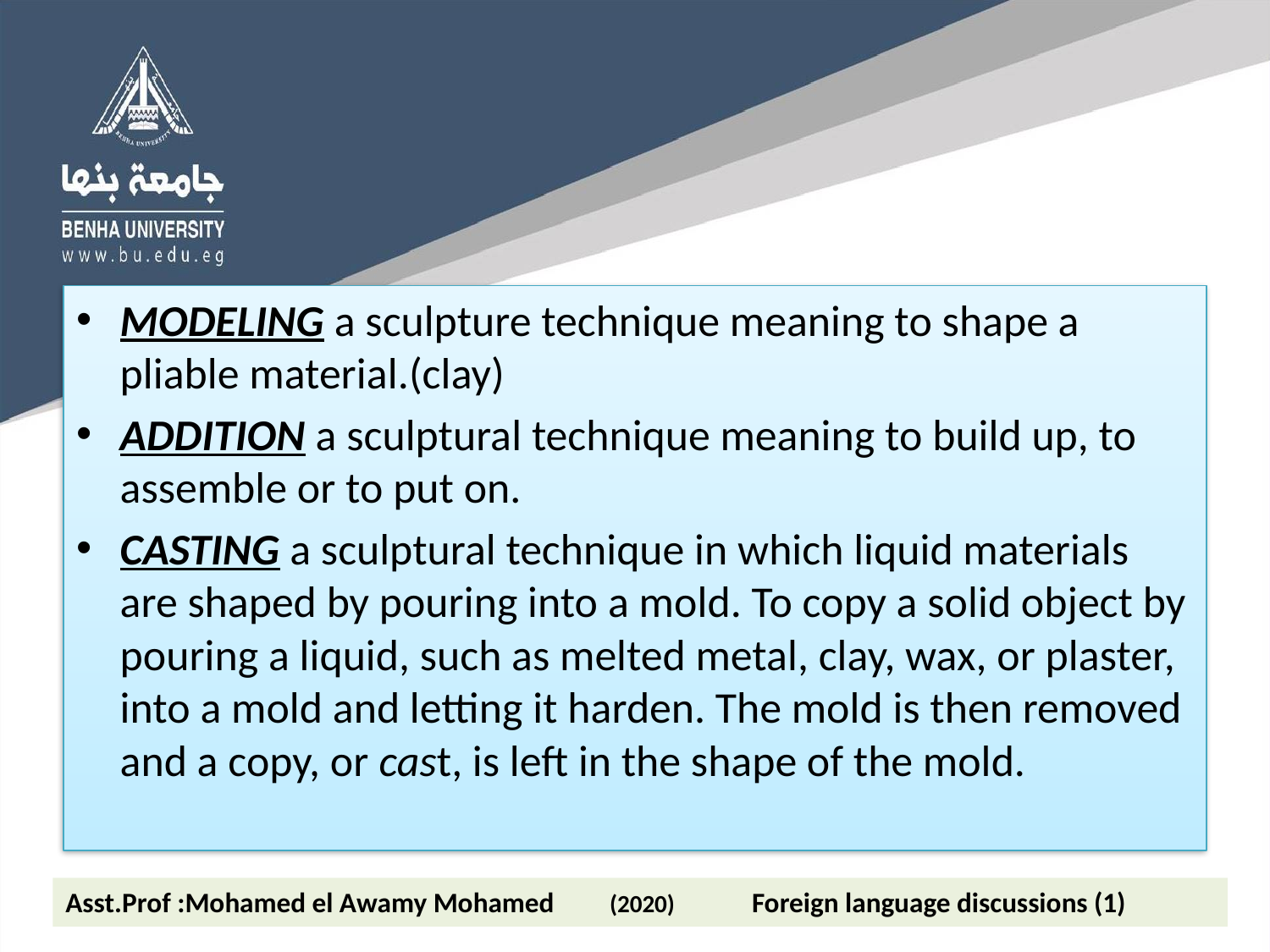

MODELING a sculpture technique meaning to shape a pliable material.(clay)
ADDITION a sculptural technique meaning to build up, to assemble or to put on.
CASTING a sculptural technique in which liquid materials are shaped by pouring into a mold. To copy a solid object by pouring a liquid, such as melted metal, clay, wax, or plaster, into a mold and letting it harden. The mold is then removed and a copy, or cast, is left in the shape of the mold.

Asst.Prof :Mohamed el Awamy Mohamed          (2020)              Foreign language discussions (1)